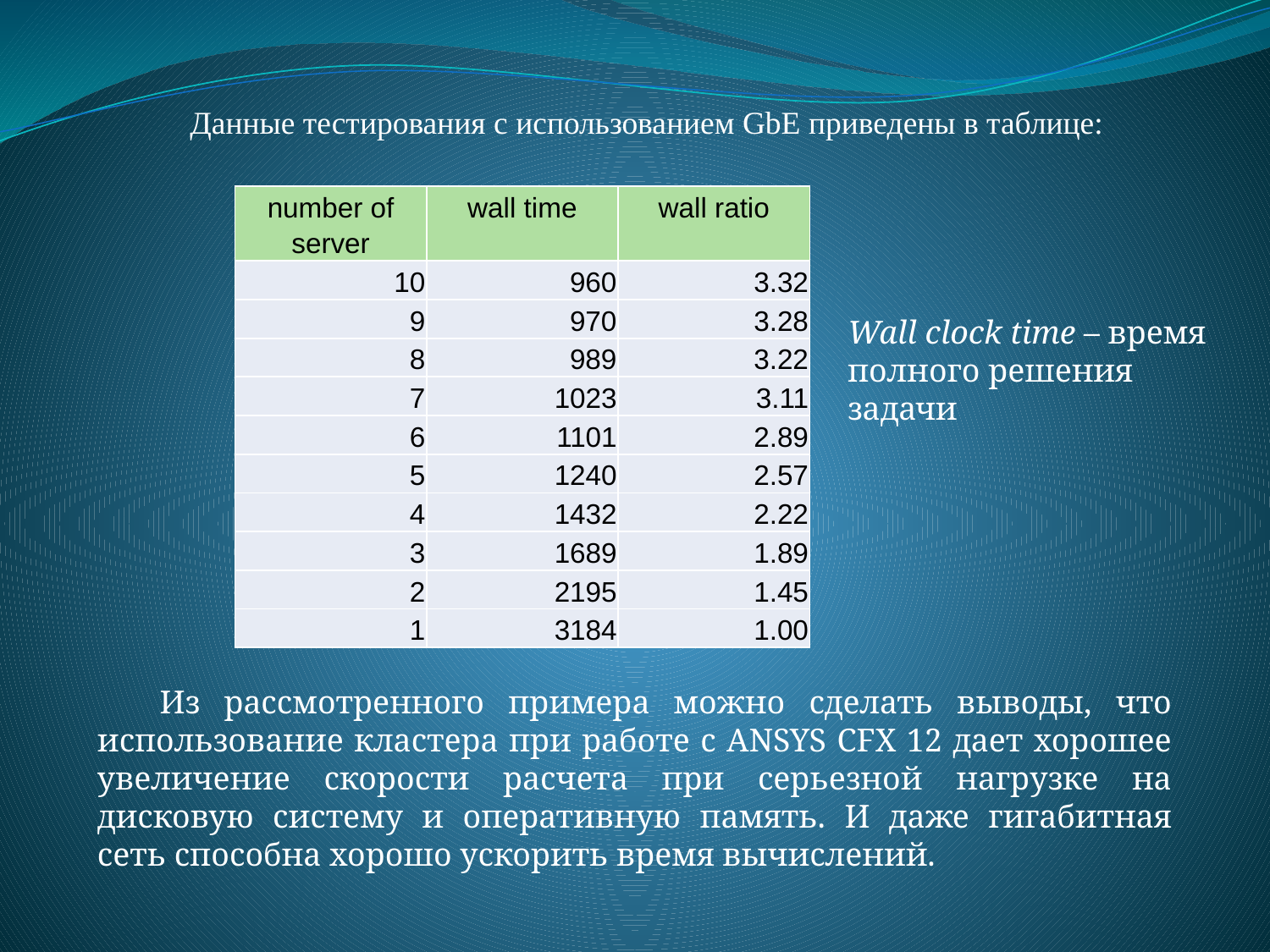

Данные тестирования с использованием GbE приведены в таблице:
| number of server | wall time | wall ratio |
| --- | --- | --- |
| 10 | 960 | 3.32 |
| 9 | 970 | 3.28 |
| 8 | 989 | 3.22 |
| 7 | 1023 | 3.11 |
| 6 | 1101 | 2.89 |
| 5 | 1240 | 2.57 |
| 4 | 1432 | 2.22 |
| 3 | 1689 | 1.89 |
| 2 | 2195 | 1.45 |
| 1 | 3184 | 1.00 |
Wall clock time – время полного решения задачи
Из рассмотренного примера можно сделать выводы, что использование кластера при работе с ANSYS CFX 12 дает хорошее увеличение скорости расчета при серьезной нагрузке на дисковую систему и оперативную память. И даже гигабитная сеть способна хорошо ускорить время вычислений.